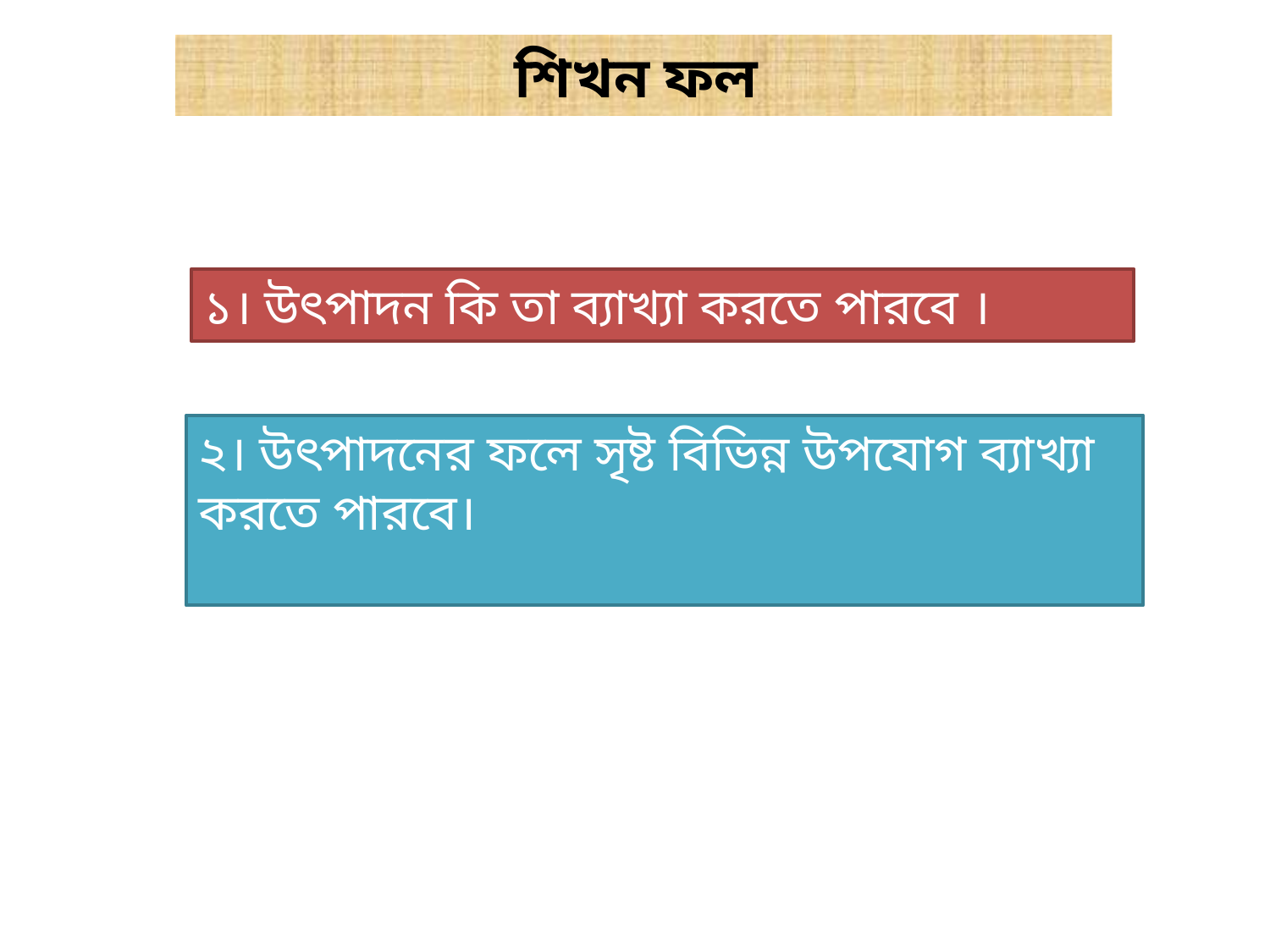

শিখন ফল
১। উৎপাদন কি তা ব্যাখ্যা করতে পারবে ।
২। উৎপাদনের ফলে সৃষ্ট বিভিন্ন উপযোগ ব্যাখ্যা করতে পারবে।